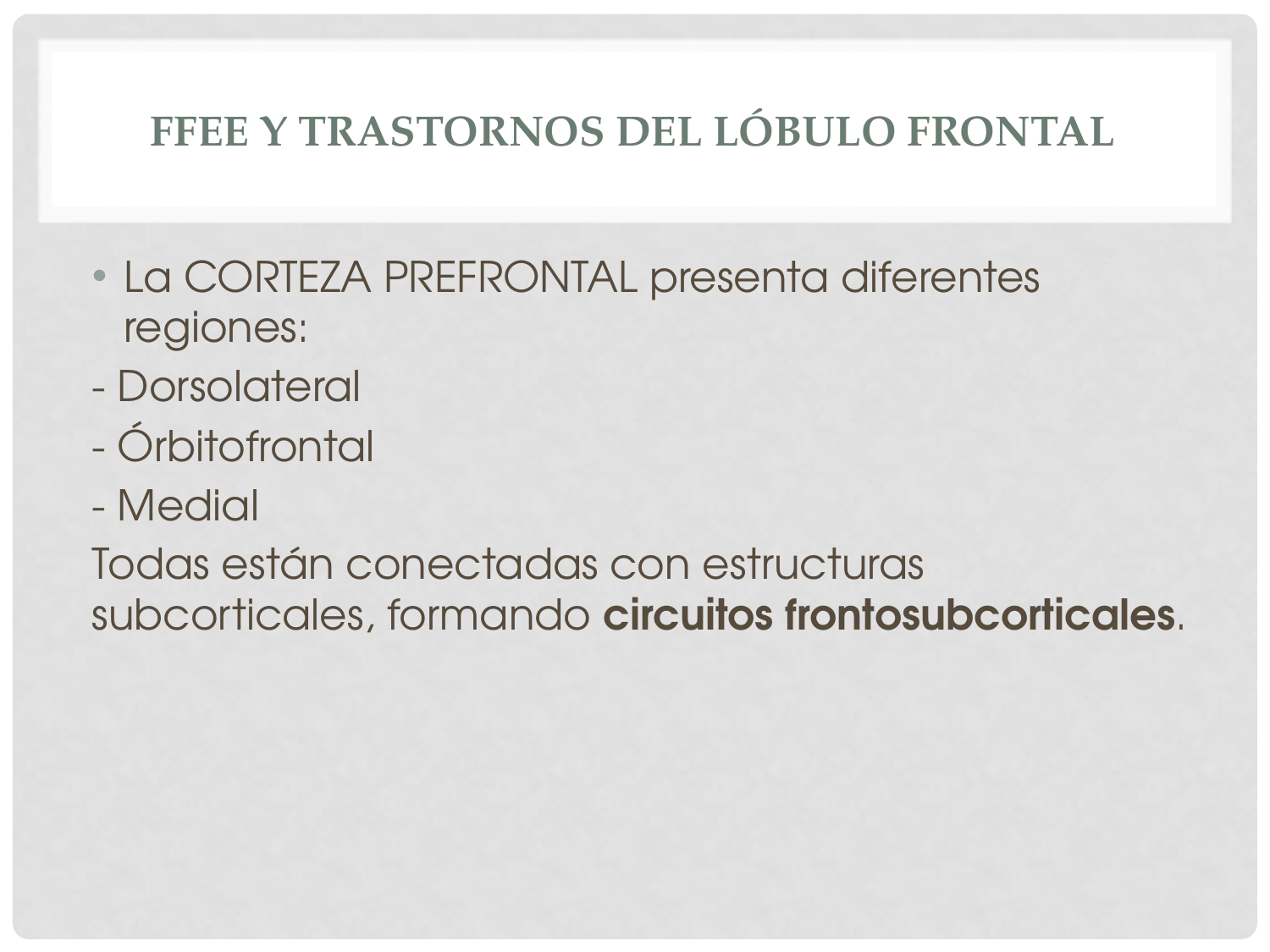

# Ffee y trastornos del lóbulo frontal
La CORTEZA PREFRONTAL presenta diferentes regiones:
- Dorsolateral
- Órbitofrontal
- Medial
Todas están conectadas con estructuras subcorticales, formando circuitos frontosubcorticales.